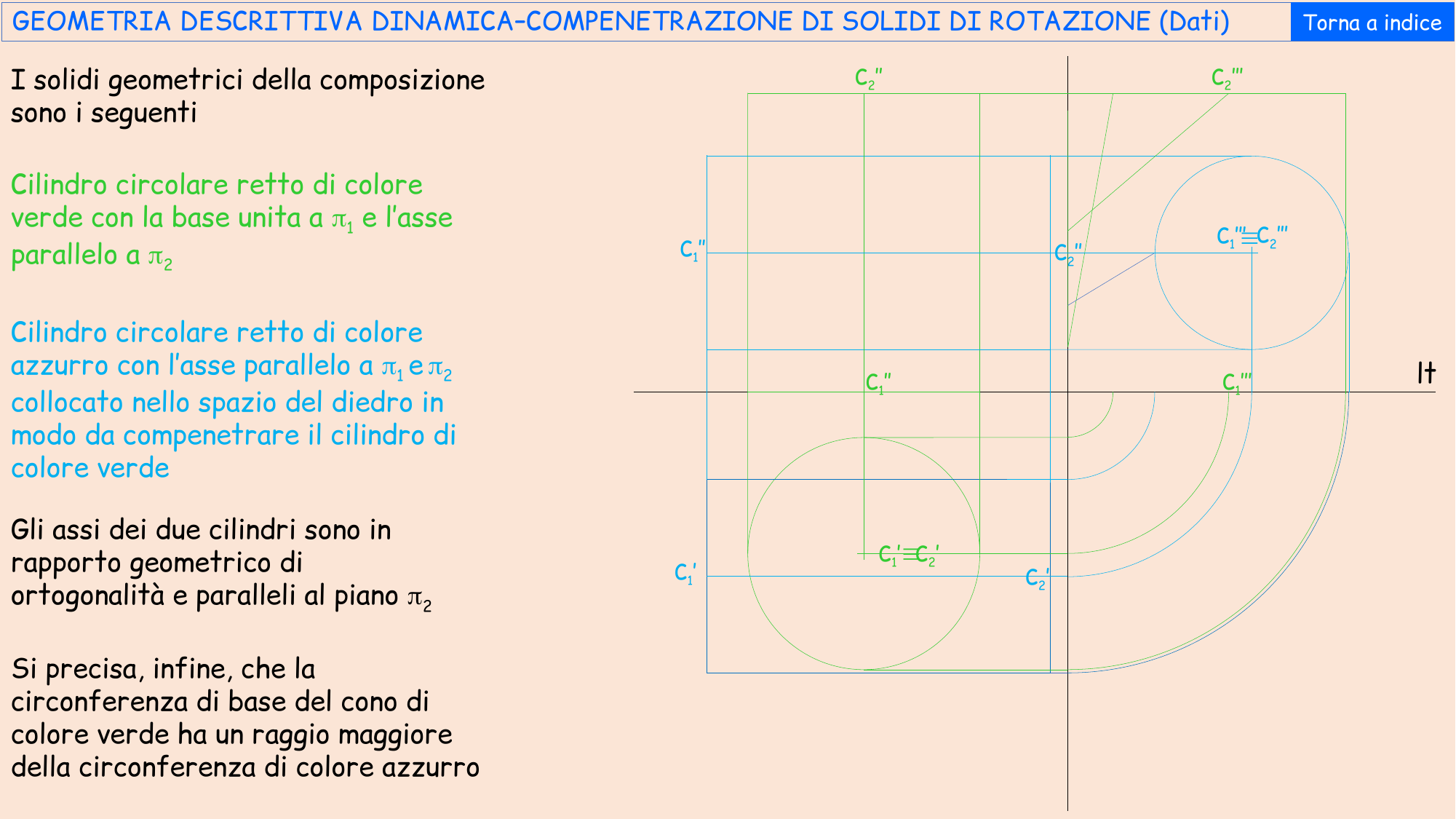

Torna a indice
GEOMETRIA DESCRITTIVA DINAMICA–COMPENETRAZIONE DI SOLIDI DI ROTAZIONE (Dati)
I solidi geometrici della composizione sono i seguenti
C2’’
C2’’’

Cilindro circolare retto di colore verde con la base unita a π1 e l’asse parallelo a π2

≡
C2’’’
C1’’’
C1’’

C2’’

Cilindro circolare retto di colore azzurro con l’asse parallelo a π1 e π2 collocato nello spazio del diedro in modo da compenetrare il cilindro di colore verde

lt
C1’’
C1’’’

Gli assi dei due cilindri sono in rapporto geometrico di ortogonalità e paralleli al piano π2
≡
C1’
C2’
C1’
C2’
Si precisa, infine, che la circonferenza di base del cono di colore verde ha un raggio maggiore della circonferenza di colore azzurro